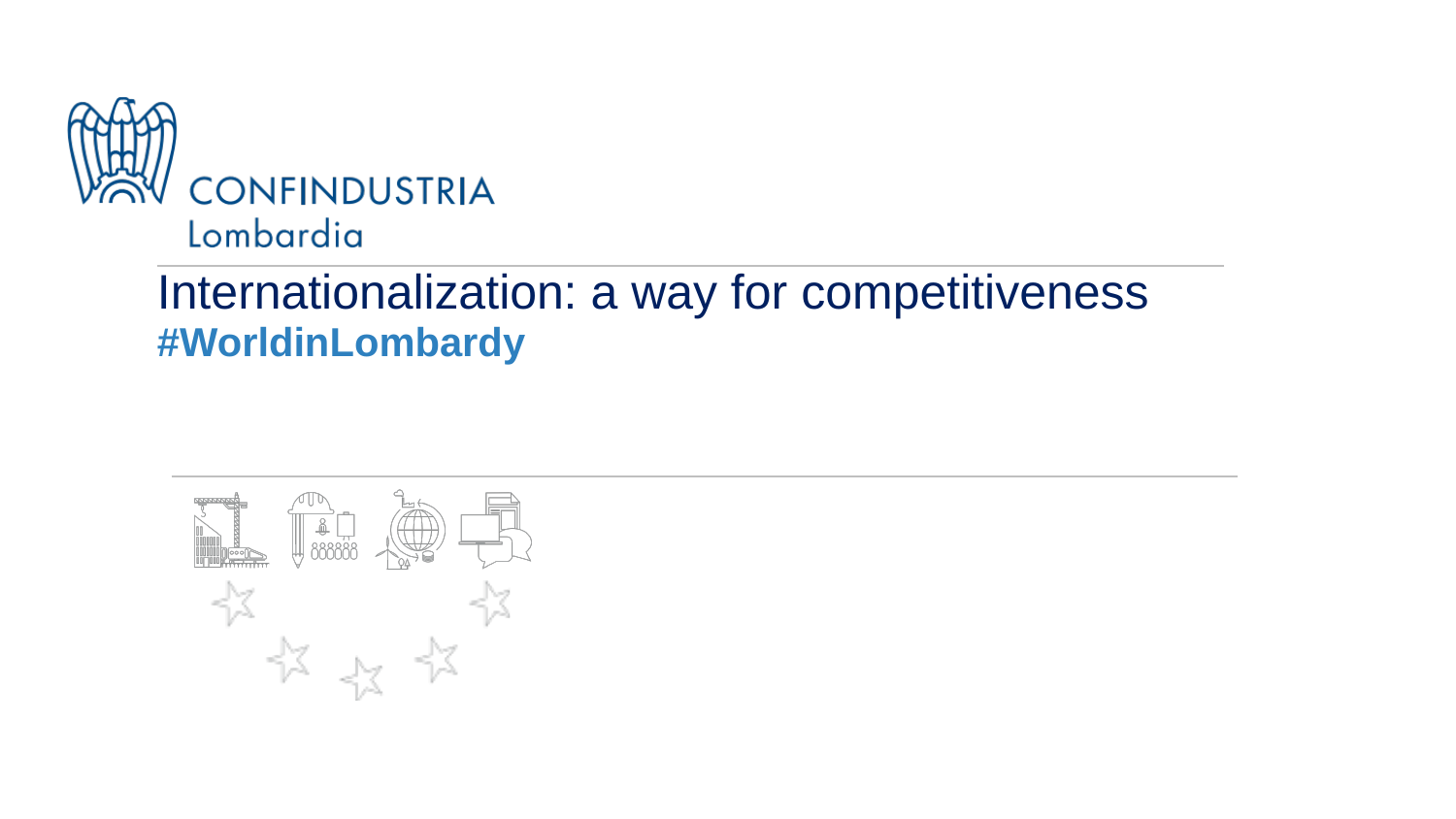

| Internationalization: a way for competitiveness #WorldinLombardy |
| --- |
|  |
| --- |